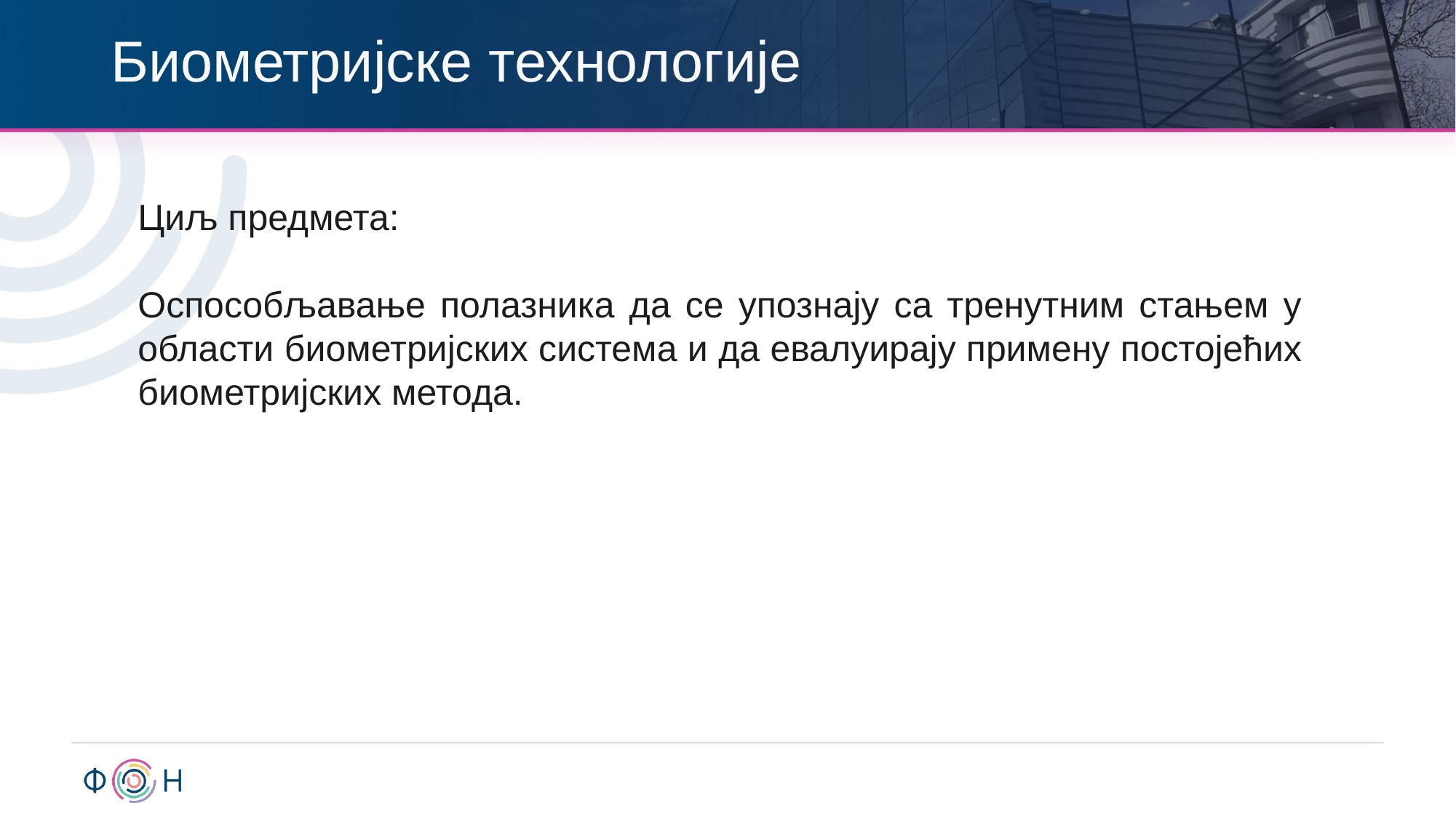

# Биометријске технологије

Циљ предмета:

Оспособљавање полазника да се упознају са тренутним стањем у области биометријских система и да евалуирају примену постојећих биометријских метода.